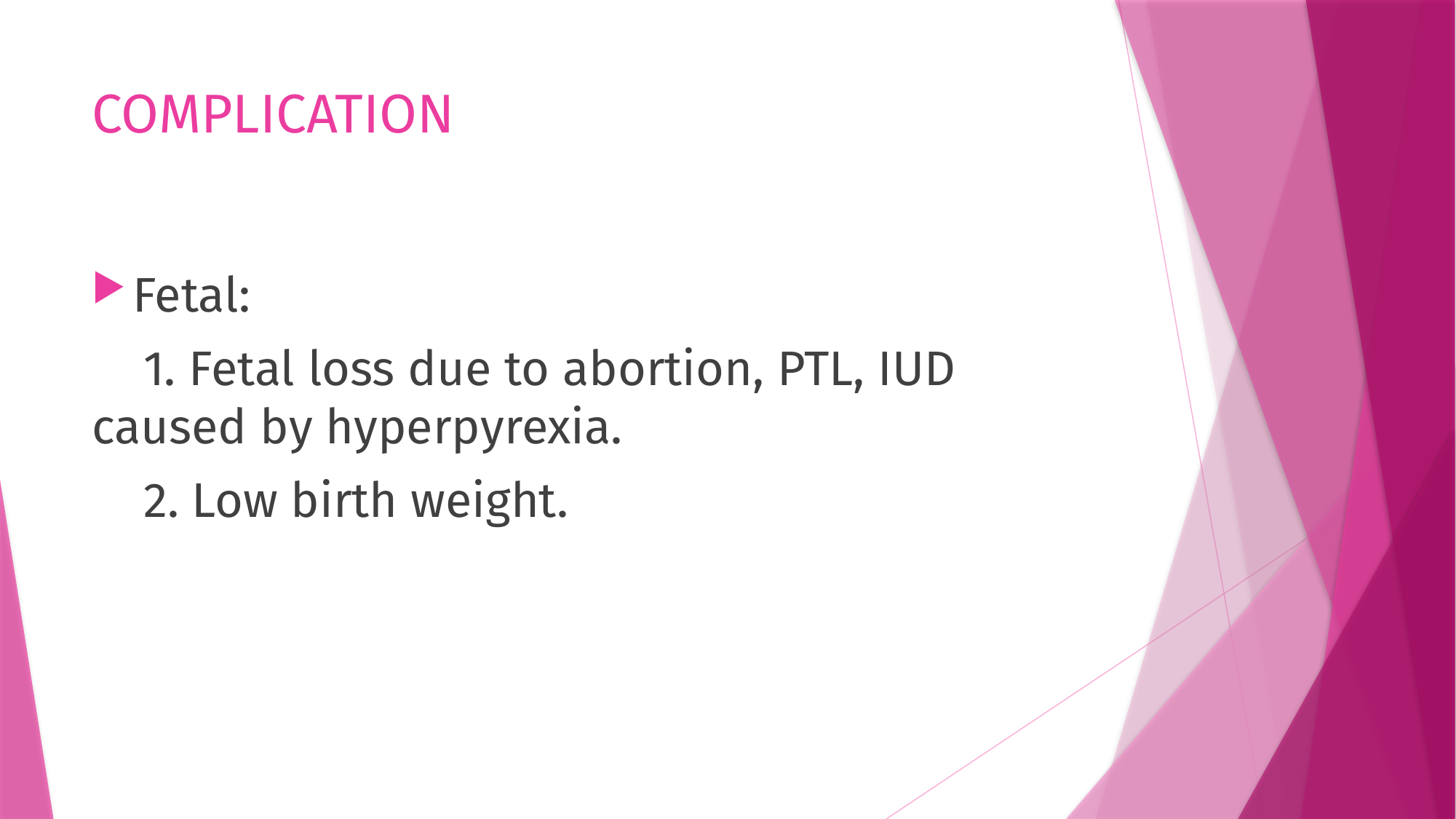

# COMPLICATION
Fetal:
    1. Fetal loss due to abortion, PTL, IUD caused by hyperpyrexia.
    2. Low birth weight.